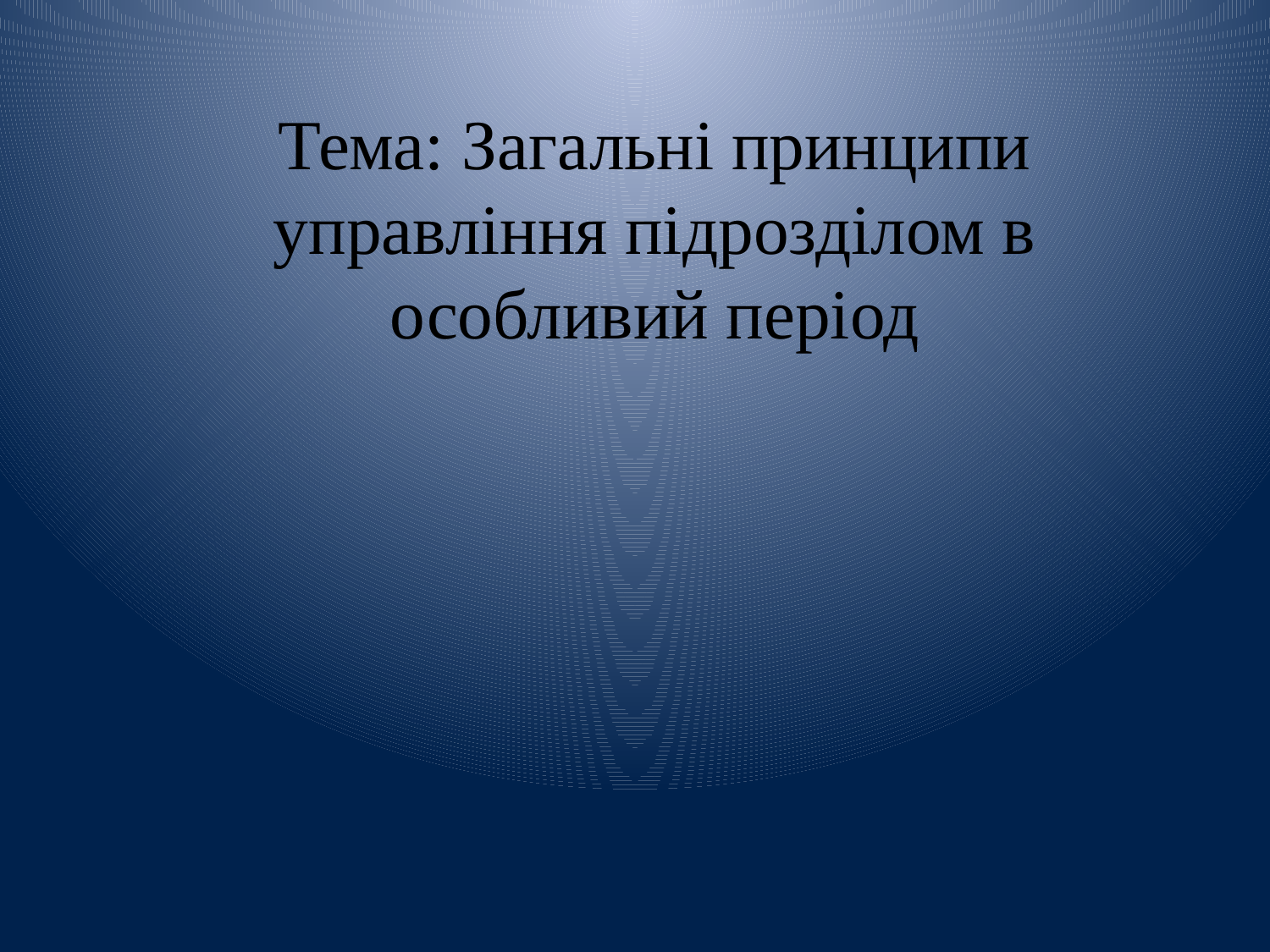

# Тема: Загальні принципи управління підрозділом в особливий період